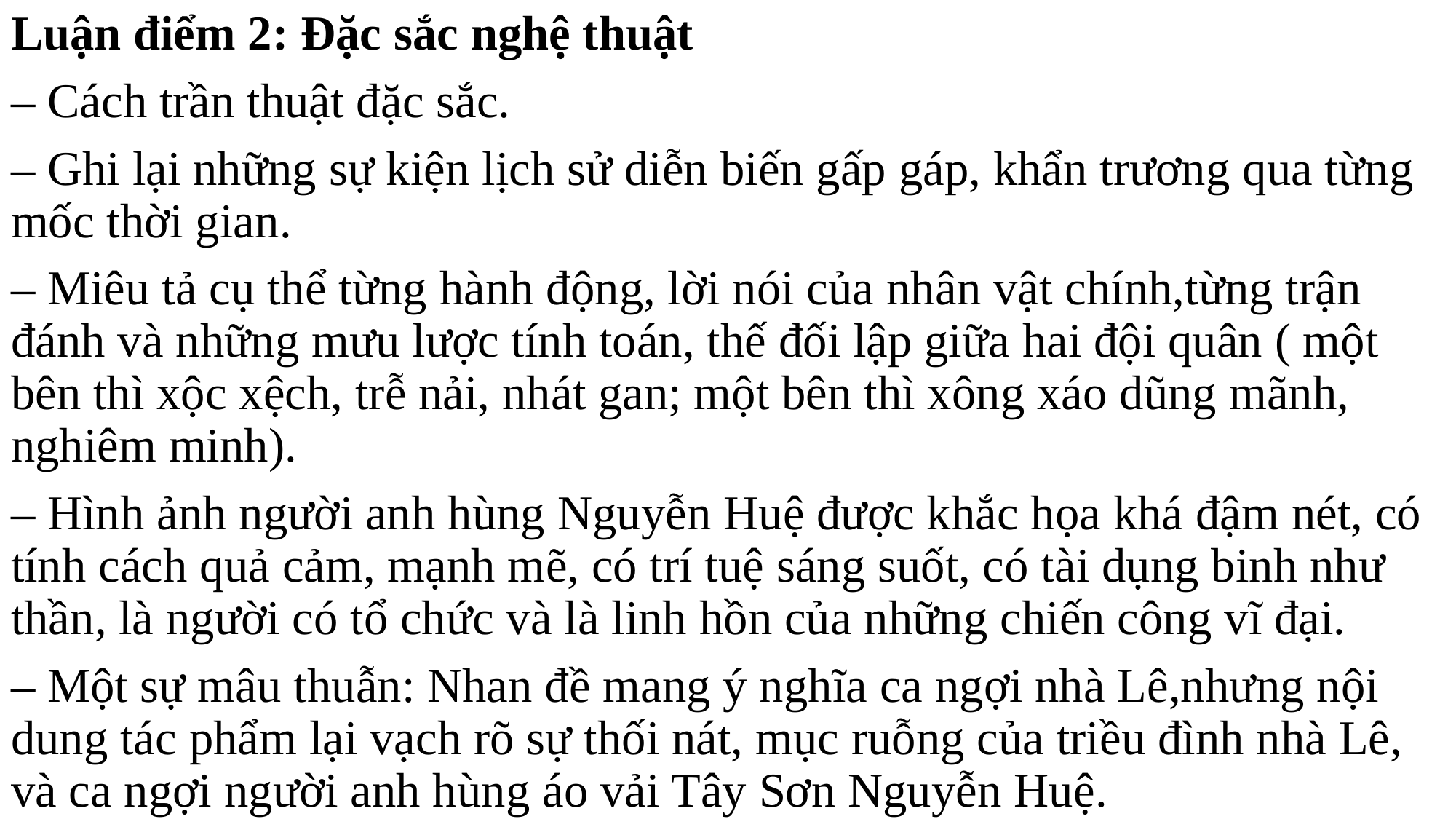

Luận điểm 2: Đặc sắc nghệ thuật
– Cách trần thuật đặc sắc.
– Ghi lại những sự kiện lịch sử diễn biến gấp gáp, khẩn trương qua từng mốc thời gian.
– Miêu tả cụ thể từng hành động, lời nói của nhân vật chính,từng trận đánh và những mưu lược tính toán, thế đối lập giữa hai đội quân ( một bên thì xộc xệch, trễ nải, nhát gan; một bên thì xông xáo dũng mãnh, nghiêm minh).
– Hình ảnh người anh hùng Nguyễn Huệ được khắc họa khá đậm nét, có tính cách quả cảm, mạnh mẽ, có trí tuệ sáng suốt, có tài dụng binh như thần, là người có tổ chức và là linh hồn của những chiến công vĩ đại.
– Một sự mâu thuẫn: Nhan đề mang ý nghĩa ca ngợi nhà Lê,nhưng nội dung tác phẩm lại vạch rõ sự thối nát, mục ruỗng của triều đình nhà Lê, và ca ngợi người anh hùng áo vải Tây Sơn Nguyễn Huệ.